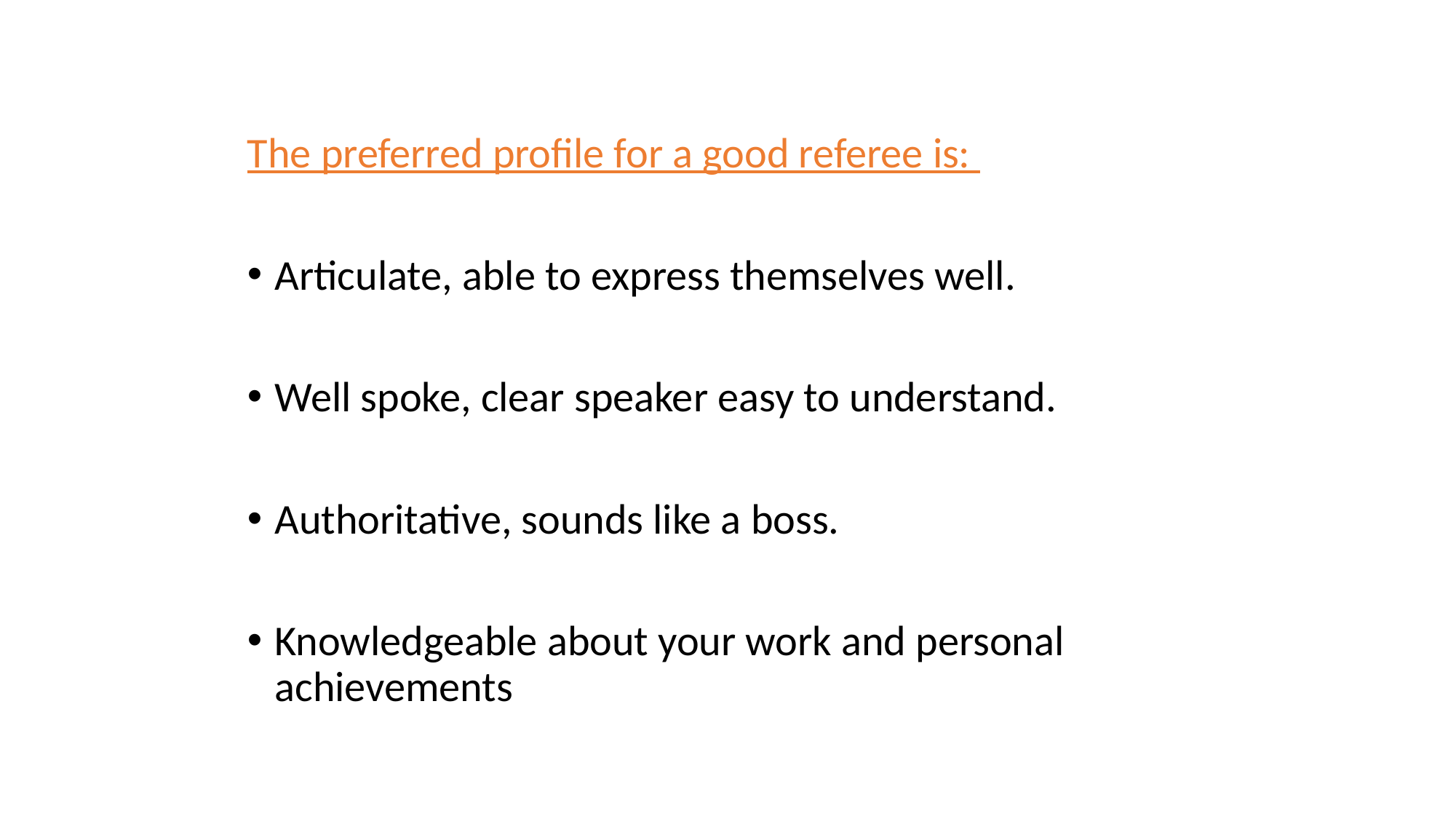

The preferred profile for a good referee is:

Articulate, able to express themselves well.

Well spoke, clear speaker easy to understand.

Authoritative, sounds like a boss.

Knowledgeable about your work and personal achievements